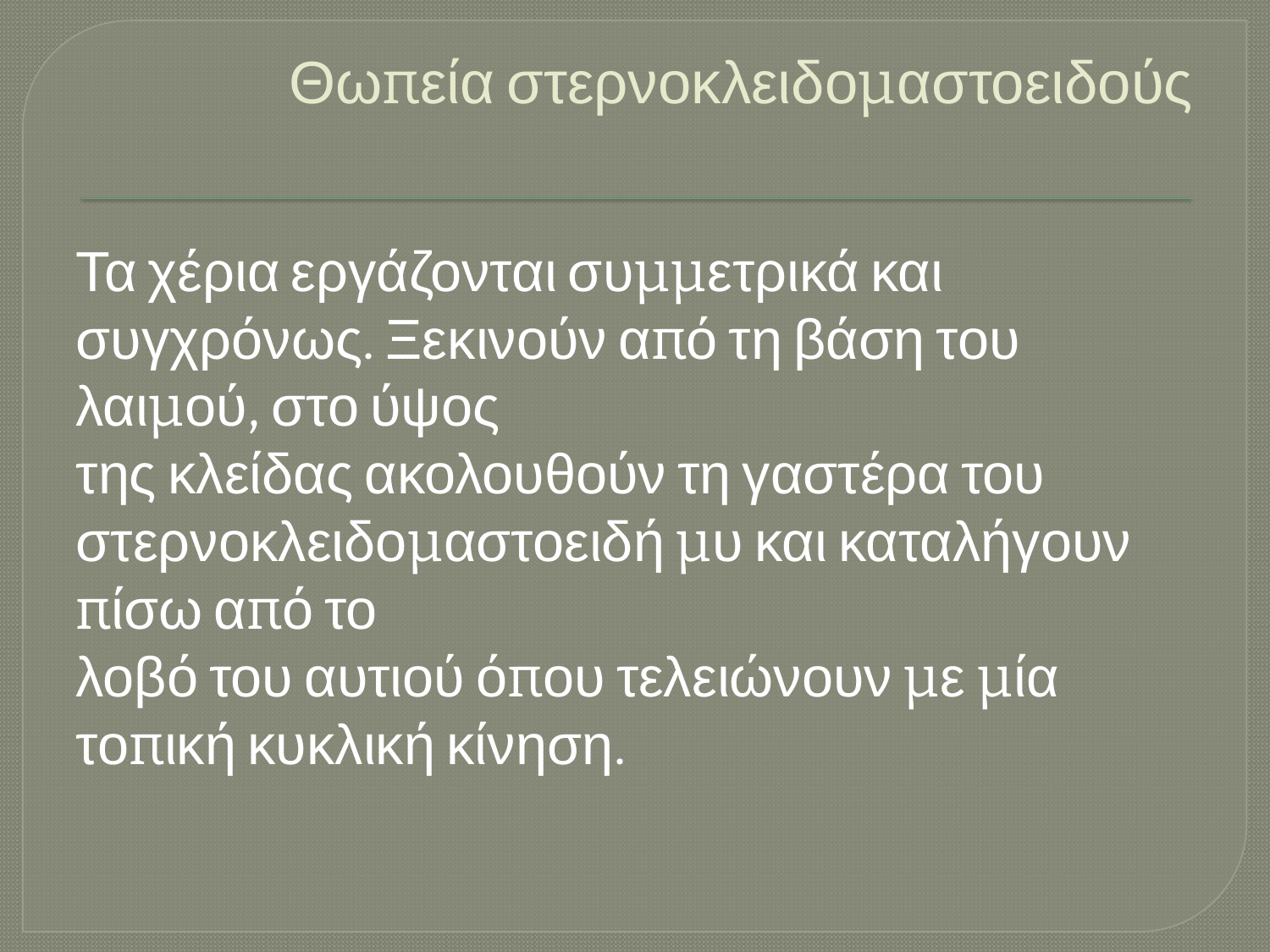

# Θωπεία στερνοκλειδομαστοειδούς
Τα χέρια εργάζονται συμμετρικά και συγχρόνως. Ξεκινούν από τη βάση του λαιμού, στο ύψος
της κλείδας ακολουθούν τη γαστέρα του στερνοκλειδομαστοειδή μυ και καταλήγουν πίσω από το
λοβό του αυτιού όπου τελειώνουν με μία τοπική κυκλική κίνηση.